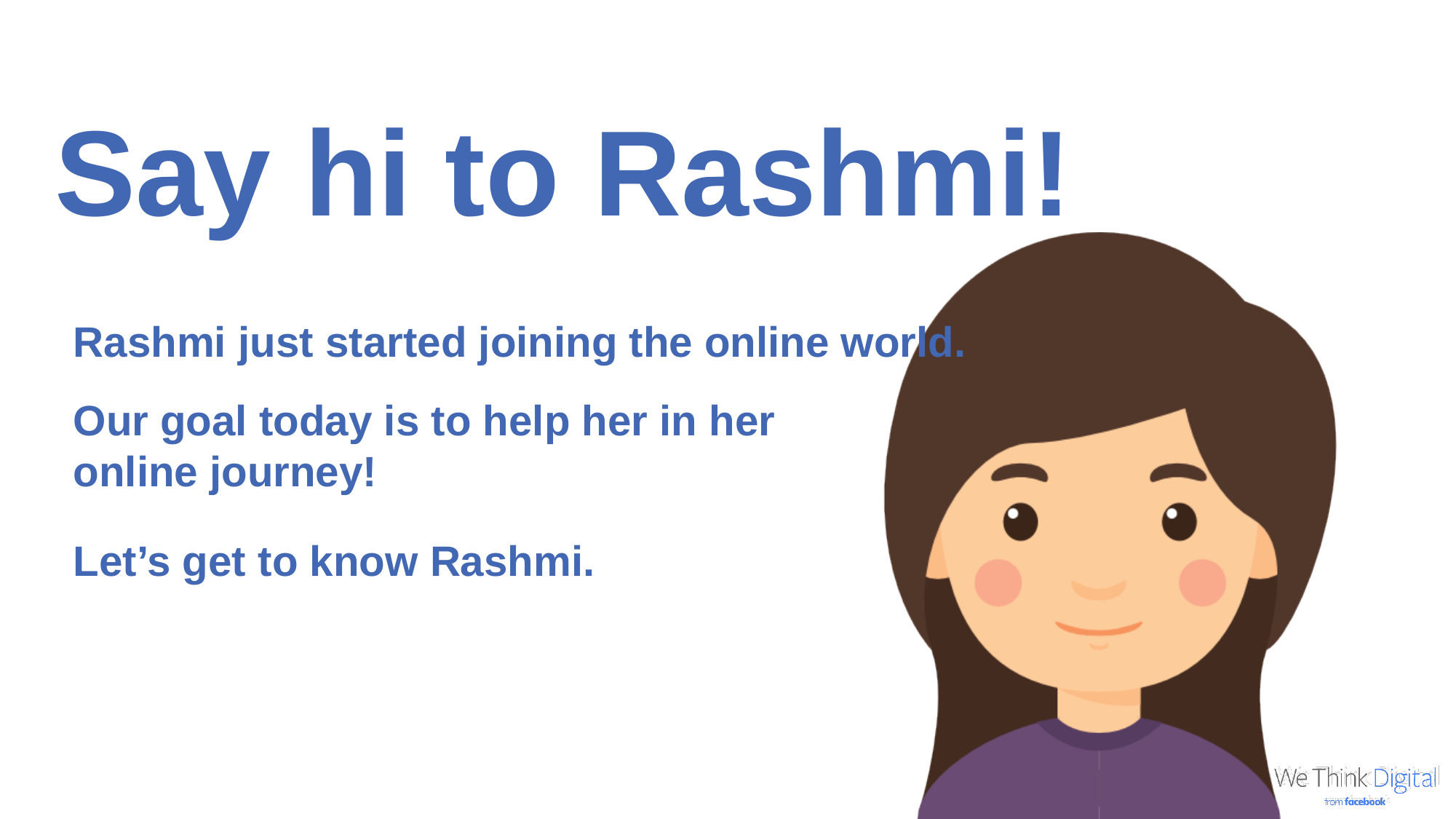

Say hi to Rashmi!
Rashmi just started joining the online world.
Our goal today is to help her in her online journey!
Let’s get to know Rashmi.